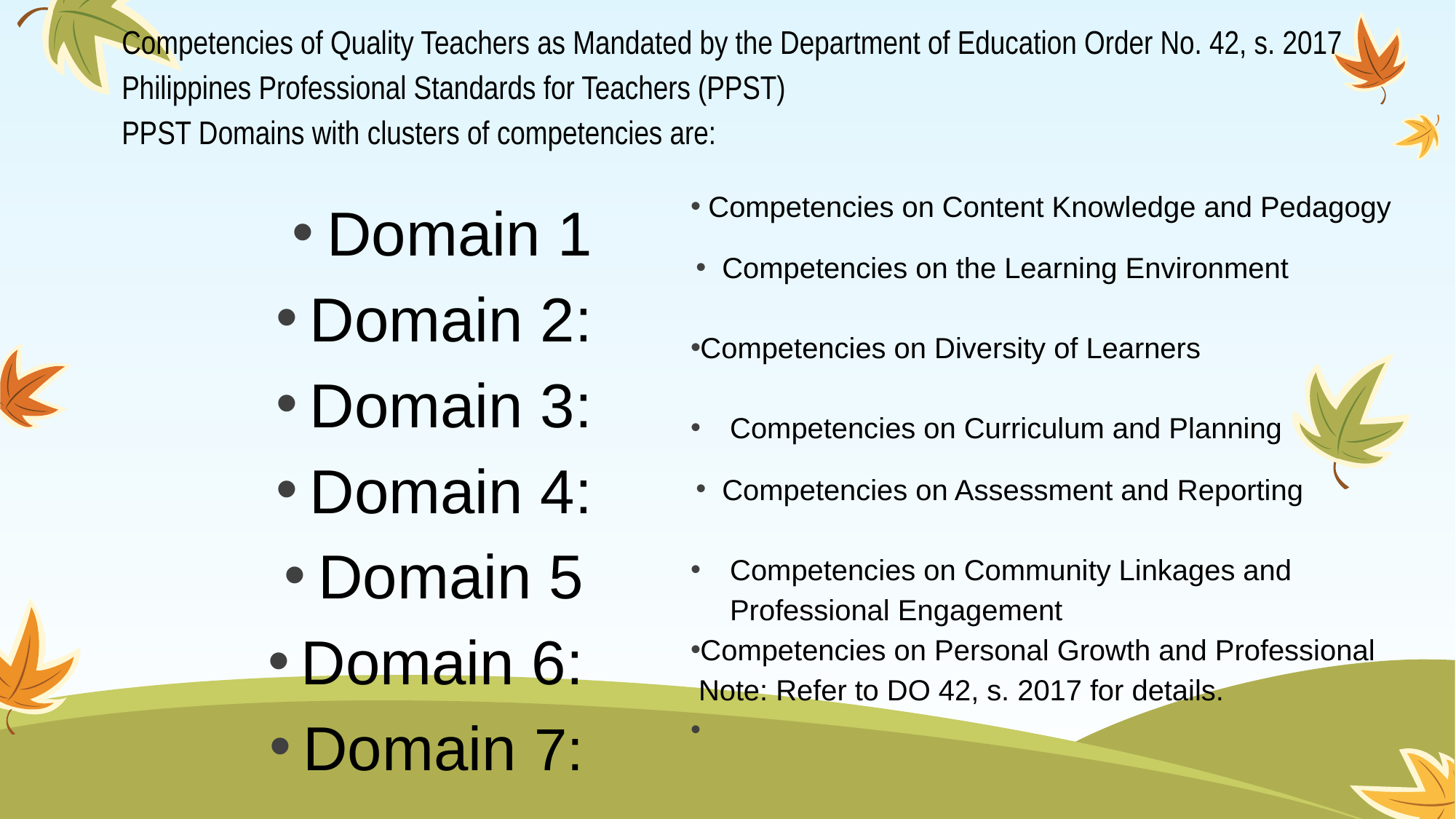

# Competencies of Quality Teachers as Mandated by the Department of Education Order No. 42, s. 2017 Philippines Professional Standards for Teachers (PPST) PPST Domains with clusters of competencies are:
Domain 1
Domain 2:
Domain 3:
Domain 4:
Domain 5
Domain 6:
Domain 7:

 Competencies on Content Knowledge and Pedagogy
Competencies on the Learning Environment

Competencies on Diversity of Learners

Competencies on Curriculum and Planning
Competencies on Assessment and Reporting

Competencies on Community Linkages and Professional Engagement
Competencies on Personal Growth and Professional
 Note: Refer to DO 42, s. 2017 for details.